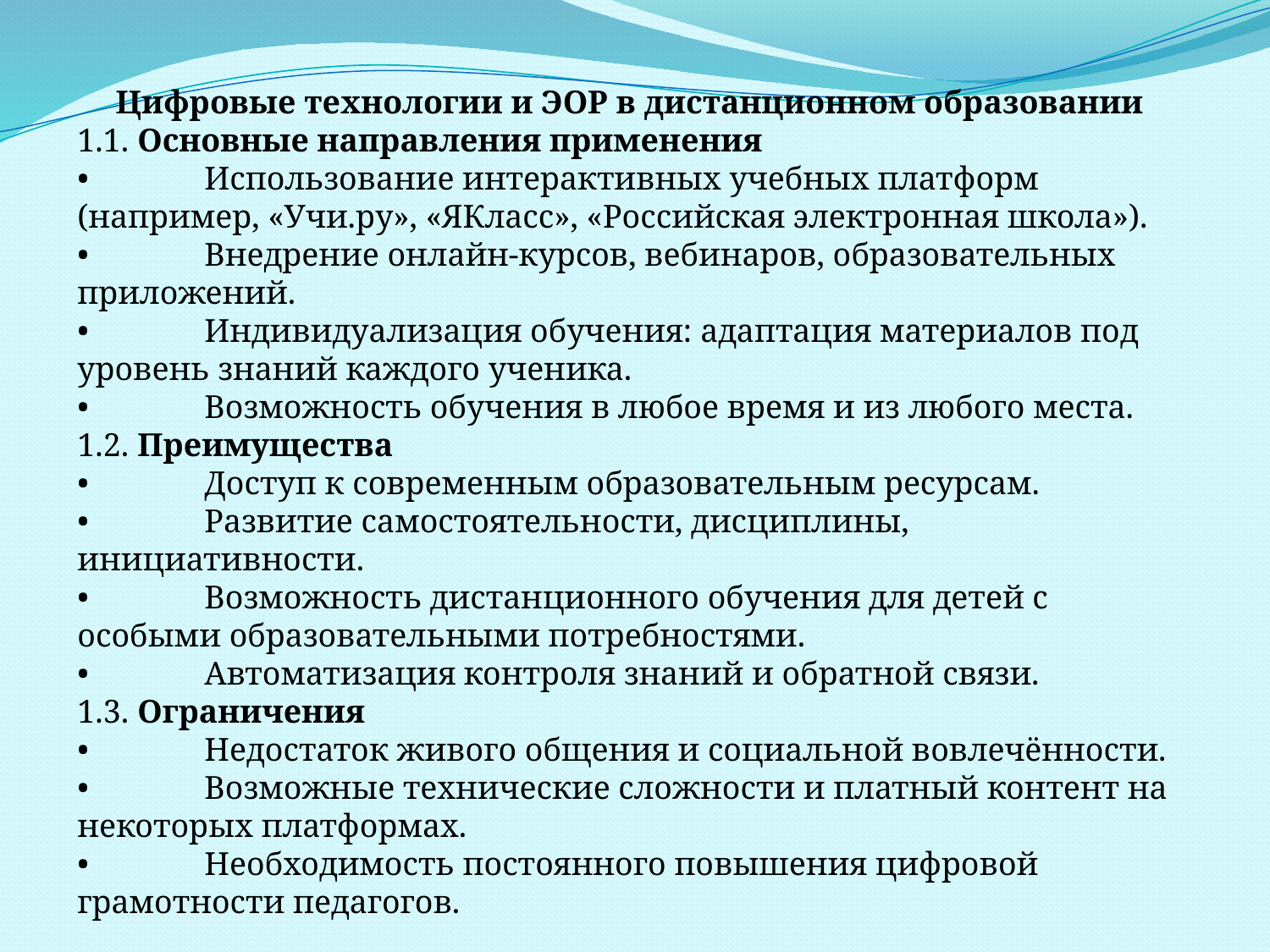

Цифровые технологии и ЭОР в дистанционном образовании
1.1. Основные направления применения
•	Использование интерактивных учебных платформ (например, «Учи.ру», «ЯКласс», «Российская электронная школа»).
•	Внедрение онлайн-курсов, вебинаров, образовательных приложений.
•	Индивидуализация обучения: адаптация материалов под уровень знаний каждого ученика.
•	Возможность обучения в любое время и из любого места.
1.2. Преимущества
•	Доступ к современным образовательным ресурсам.
•	Развитие самостоятельности, дисциплины, инициативности.
•	Возможность дистанционного обучения для детей с особыми образовательными потребностями.
•	Автоматизация контроля знаний и обратной связи.
1.3. Ограничения
•	Недостаток живого общения и социальной вовлечённости.
•	Возможные технические сложности и платный контент на некоторых платформах.
•	Необходимость постоянного повышения цифровой грамотности педагогов.